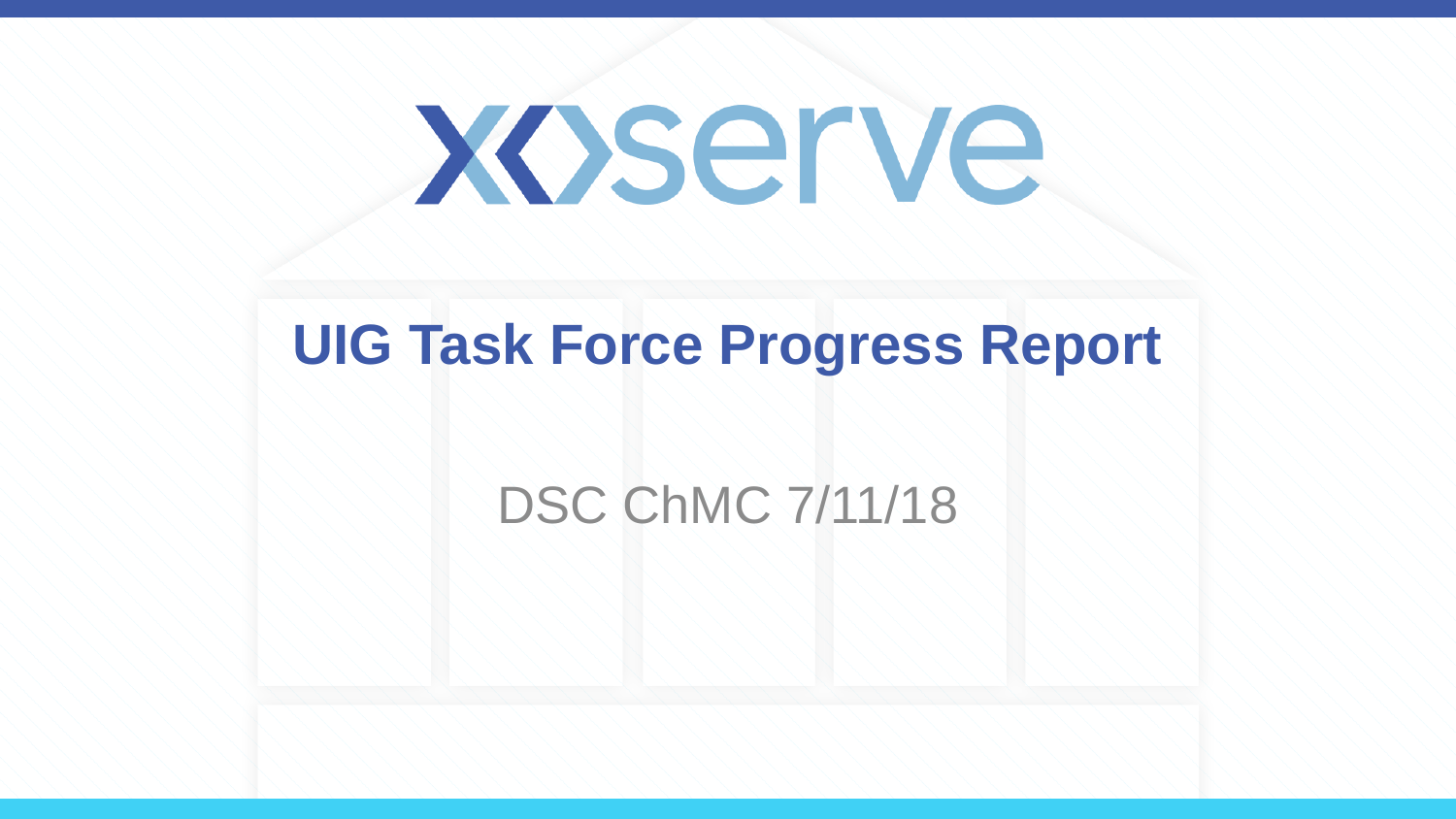

# UIG Task Force Progress Report
DSC ChMC 7/11/18